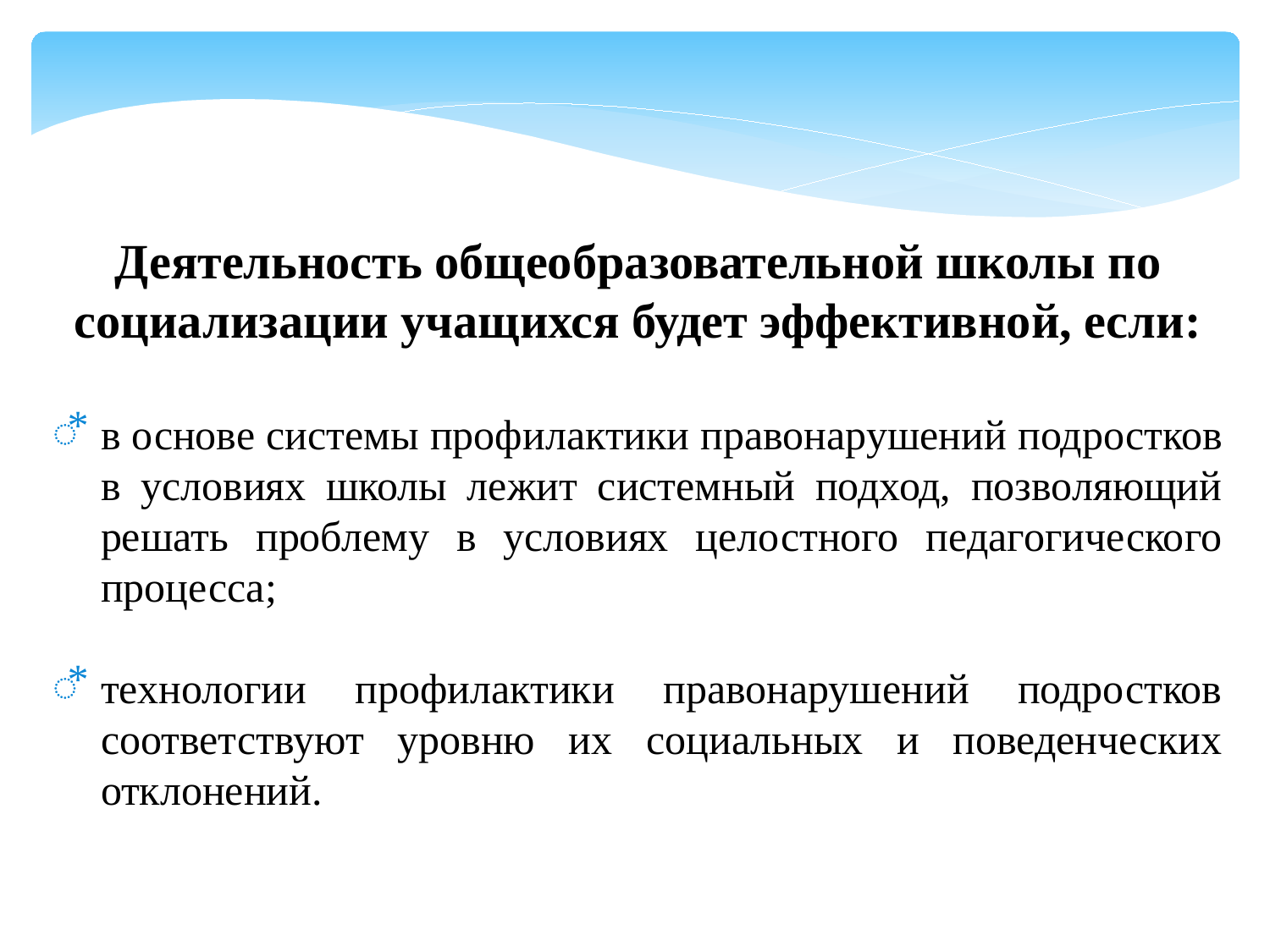

Деятельность общеобразовательной школы по социализации учащихся будет эффективной, если:

в основе системы профилактики правонарушений подростков в условиях школы лежит системный подход, позволяющий решать проблему в условиях целостного педагогического процесса;

технологии профилактики правонарушений подростков соответствуют уровню их социальных и поведенческих отклонений.